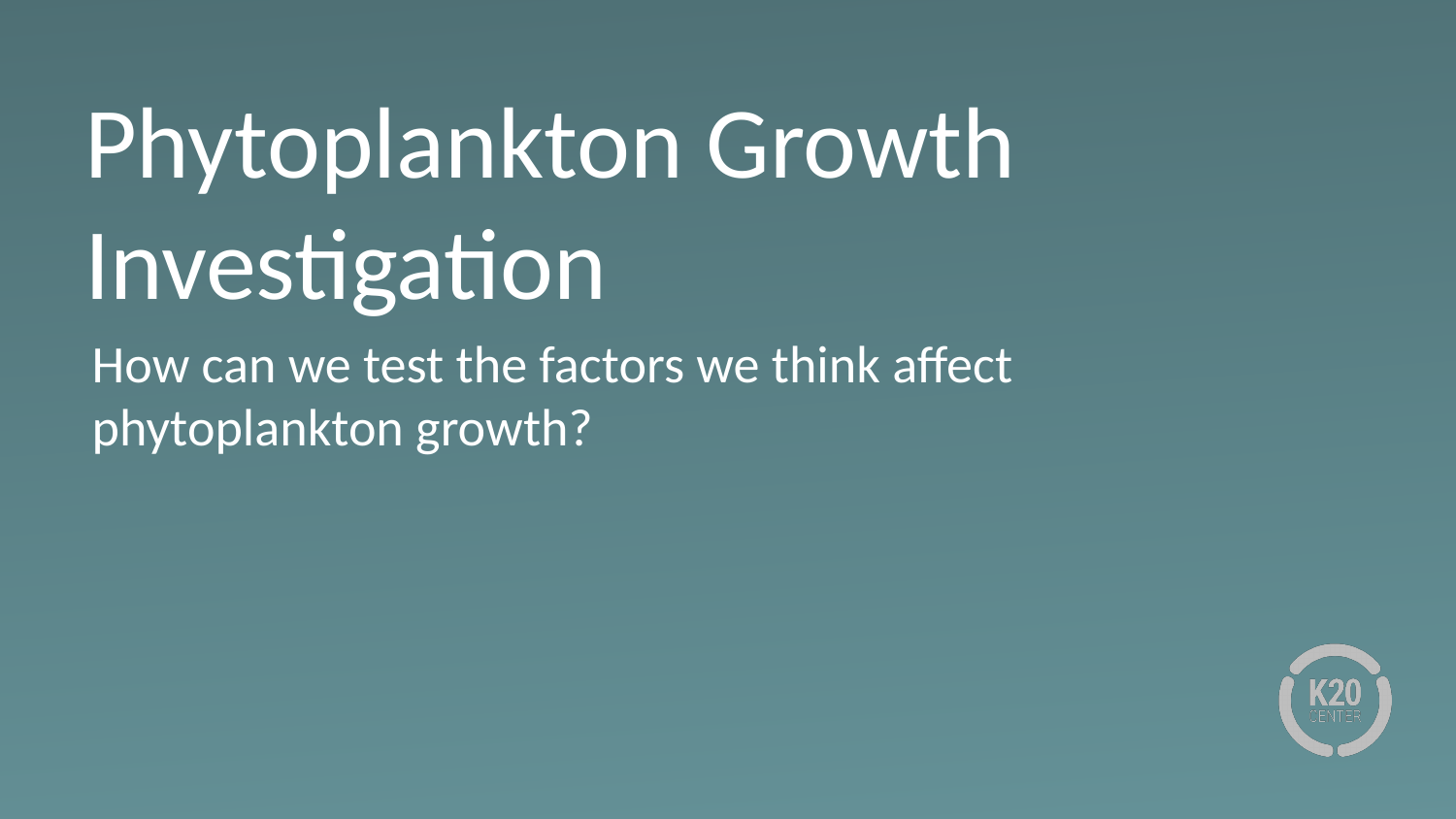

# Phytoplankton Growth Investigation
How can we test the factors we think affect phytoplankton growth?